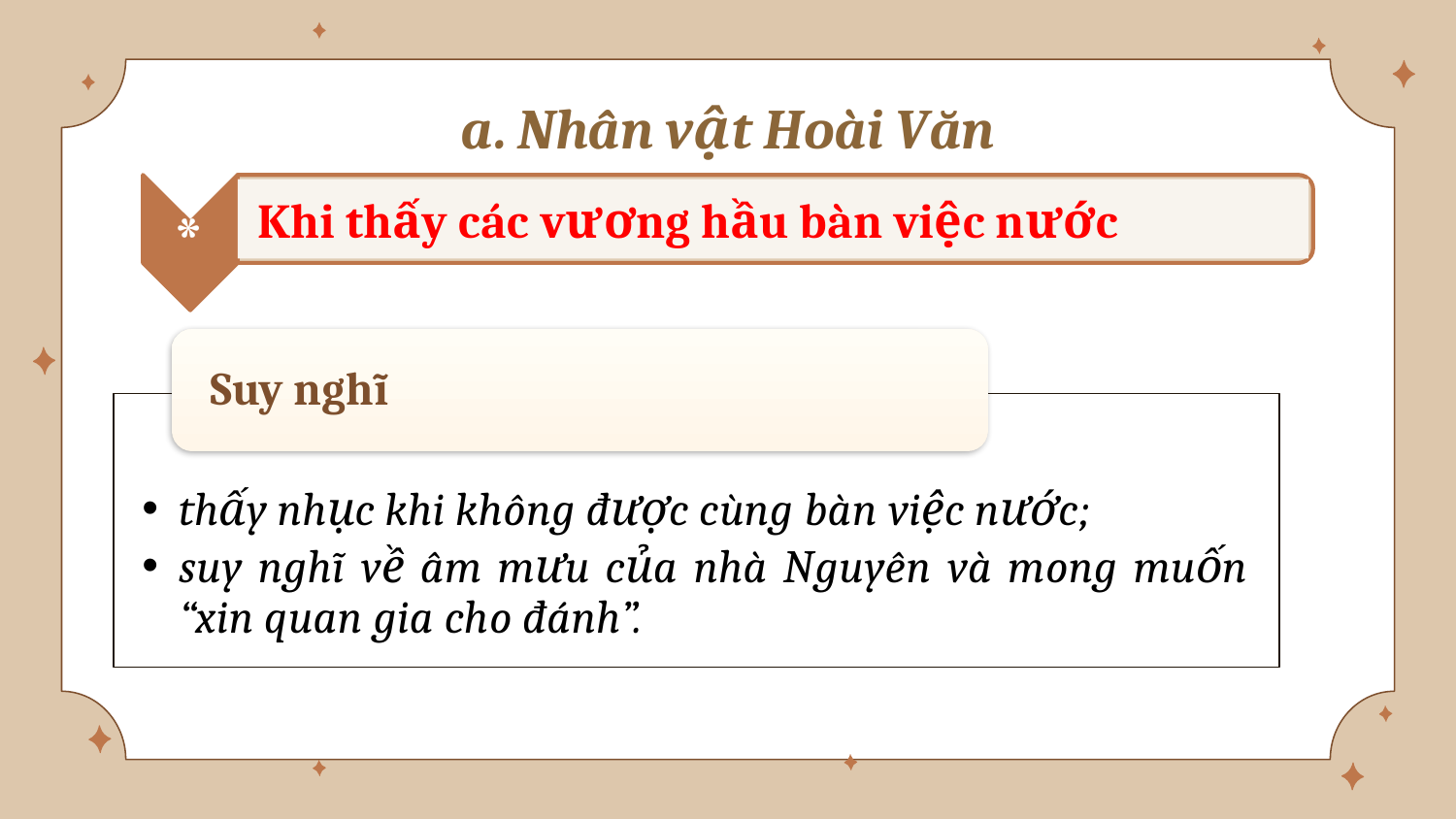

a. Nhân vật Hoài Văn

*

Khi thấy các vương hầu bàn việc nước

Suy nghĩ

thấy nhục khi không được cùng bàn việc nước;
suy nghĩ về âm mưu của nhà Nguyên và mong muốn “xin quan gia cho đánh”.